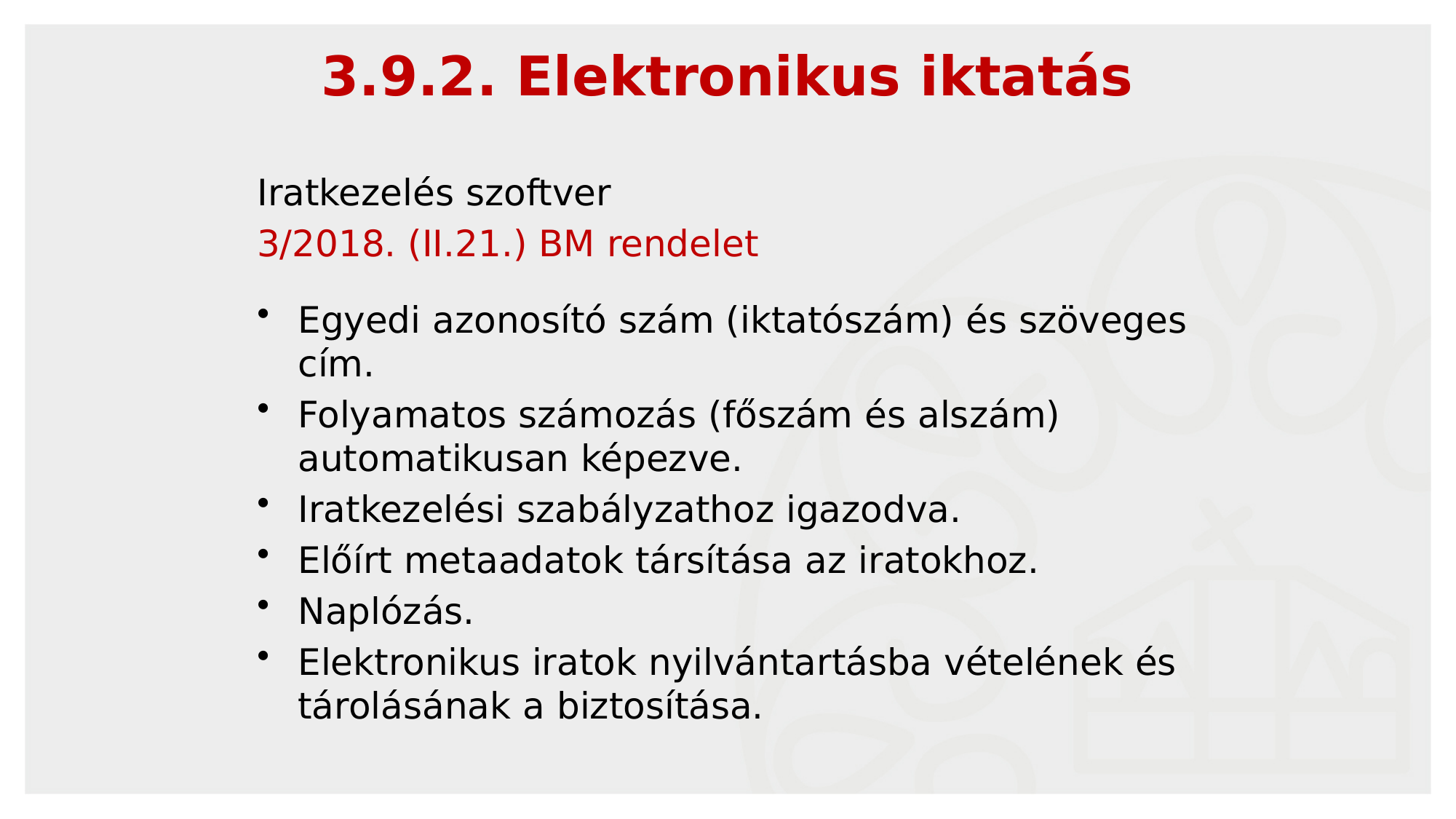

30
3.9.2. Elektronikus iktatás
Iratkezelés szoftver
3/2018. (II.21.) BM rendelet
Egyedi azonosító szám (iktatószám) és szöveges cím.
Folyamatos számozás (főszám és alszám) automatikusan képezve.
Iratkezelési szabályzathoz igazodva.
Előírt metaadatok társítása az iratokhoz.
Naplózás.
Elektronikus iratok nyilvántartásba vételének és tárolásának a biztosítása.